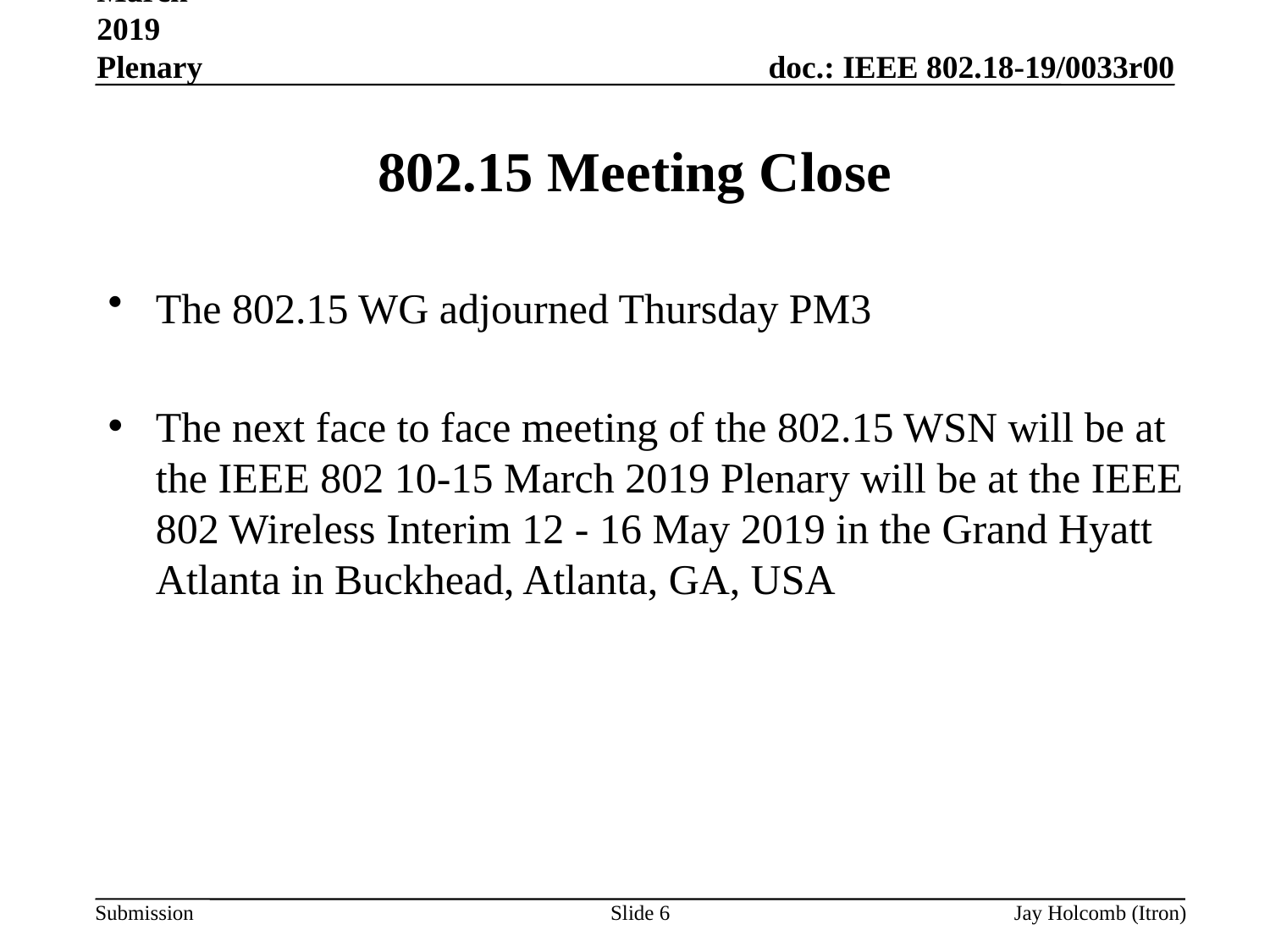

March  2019 Plenary
# 802.15 Meeting Close
The 802.15 WG adjourned Thursday PM3

The next face to face meeting of the 802.15 WSN will be at the IEEE 802 10-15 March 2019 Plenary will be at the IEEE 802 Wireless Interim 12 - 16 May 2019 in the Grand Hyatt Atlanta in Buckhead, Atlanta, GA, USA

Slide 6
Jay Holcomb (Itron)